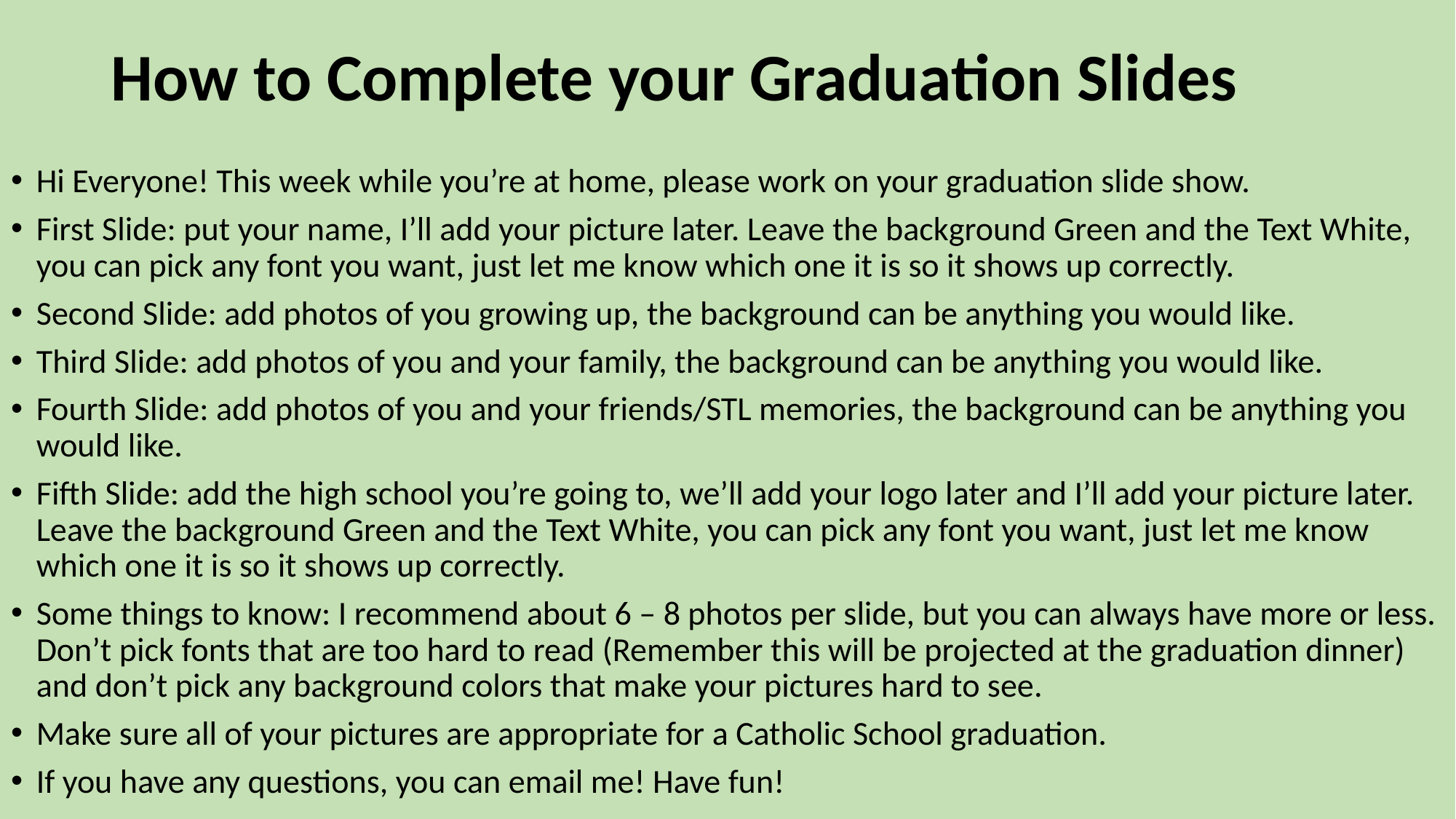

# How to Complete your Graduation Slides
Hi Everyone! This week while you’re at home, please work on your graduation slide show.
First Slide: put your name, I’ll add your picture later. Leave the background Green and the Text White, you can pick any font you want, just let me know which one it is so it shows up correctly.
Second Slide: add photos of you growing up, the background can be anything you would like.
Third Slide: add photos of you and your family, the background can be anything you would like.
Fourth Slide: add photos of you and your friends/STL memories, the background can be anything you would like.
Fifth Slide: add the high school you’re going to, we’ll add your logo later and I’ll add your picture later. Leave the background Green and the Text White, you can pick any font you want, just let me know which one it is so it shows up correctly.
Some things to know: I recommend about 6 – 8 photos per slide, but you can always have more or less. Don’t pick fonts that are too hard to read (Remember this will be projected at the graduation dinner) and don’t pick any background colors that make your pictures hard to see.
Make sure all of your pictures are appropriate for a Catholic School graduation.
If you have any questions, you can email me! Have fun!